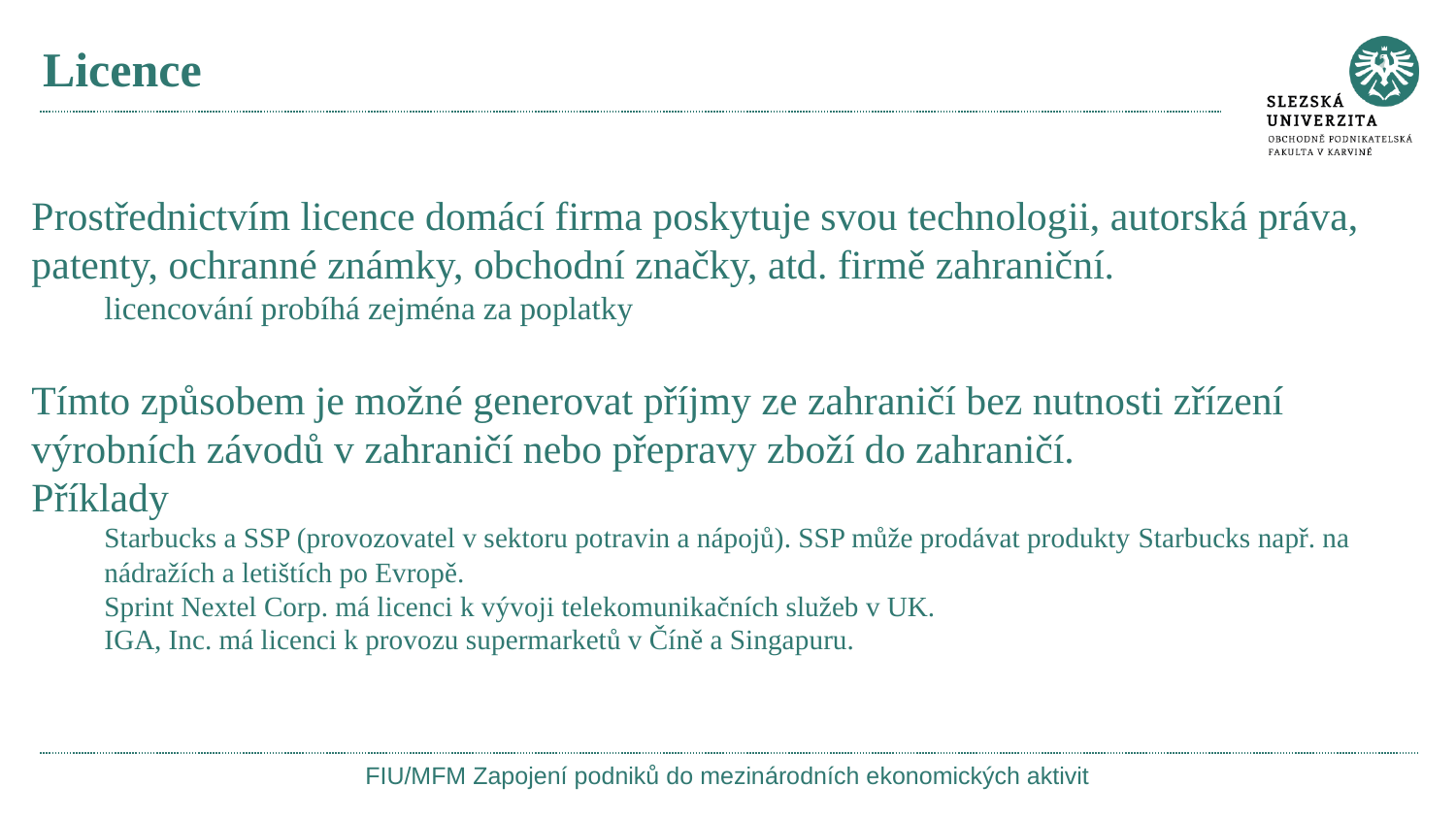

# Licence

Prostřednictvím licence domácí firma poskytuje svou technologii, autorská práva, patenty, ochranné známky, obchodní značky, atd. firmě zahraniční.
licencování probíhá zejména za poplatky

Tímto způsobem je možné generovat příjmy ze zahraničí bez nutnosti zřízení výrobních závodů v zahraničí nebo přepravy zboží do zahraničí.
Příklady
Starbucks a SSP (provozovatel v sektoru potravin a nápojů). SSP může prodávat produkty Starbucks např. na nádražích a letištích po Evropě.
Sprint Nextel Corp. má licenci k vývoji telekomunikačních služeb v UK.
IGA, Inc. má licenci k provozu supermarketů v Číně a Singapuru.

FIU/MFM Zapojení podniků do mezinárodních ekonomických aktivit